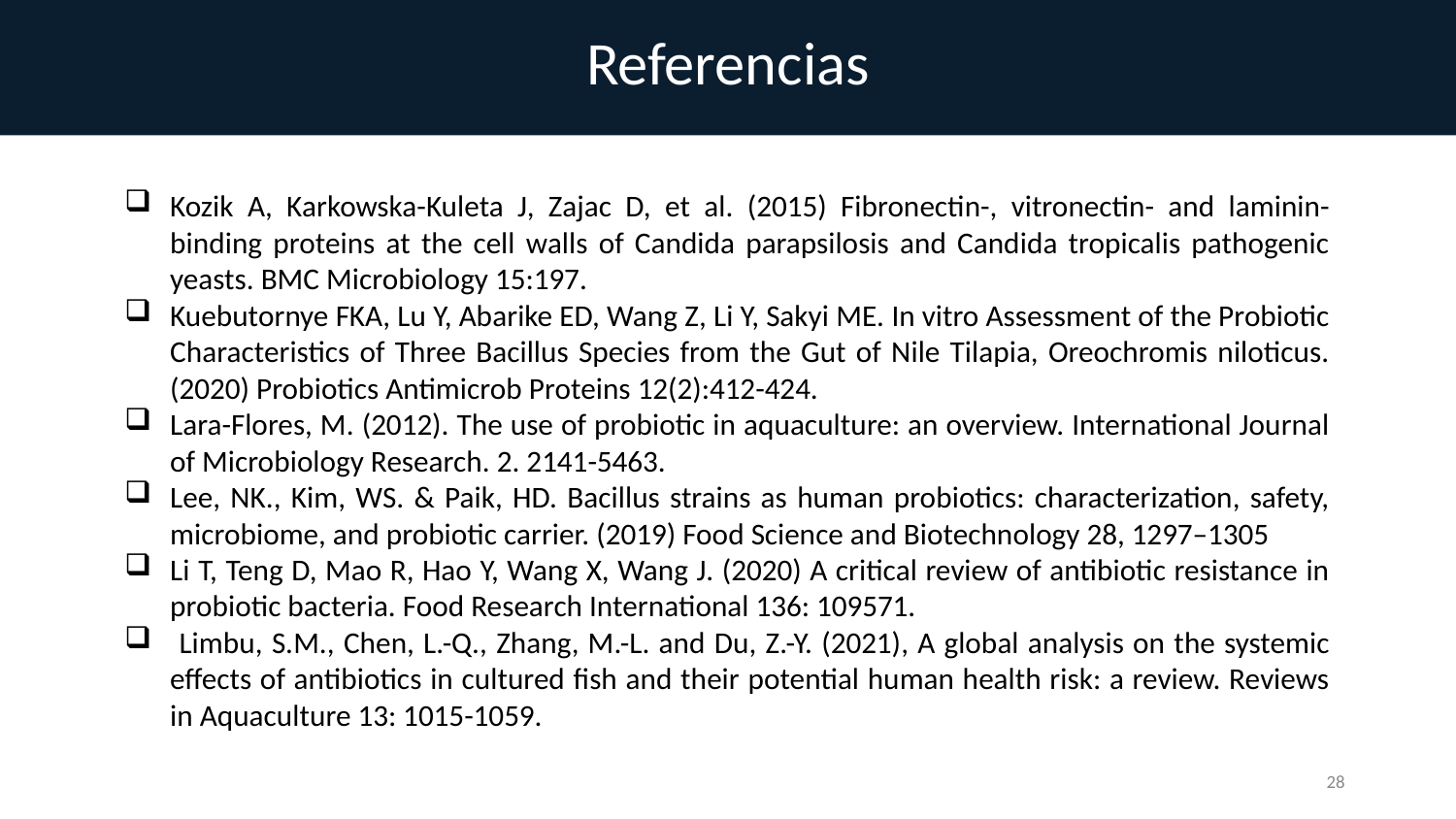

Referencias

Kozik A, Karkowska-Kuleta J, Zajac D, et al. (2015) Fibronectin-, vitronectin- and laminin-binding proteins at the cell walls of Candida parapsilosis and Candida tropicalis pathogenic yeasts. BMC Microbiology 15:197.
Kuebutornye FKA, Lu Y, Abarike ED, Wang Z, Li Y, Sakyi ME. In vitro Assessment of the Probiotic Characteristics of Three Bacillus Species from the Gut of Nile Tilapia, Oreochromis niloticus. (2020) Probiotics Antimicrob Proteins 12(2):412-424.
Lara-Flores, M. (2012). The use of probiotic in aquaculture: an overview. International Journal of Microbiology Research. 2. 2141-5463.
Lee, NK., Kim, WS. & Paik, HD. Bacillus strains as human probiotics: characterization, safety, microbiome, and probiotic carrier. (2019) Food Science and Biotechnology 28, 1297–1305
Li T, Teng D, Mao R, Hao Y, Wang X, Wang J. (2020) A critical review of antibiotic resistance in probiotic bacteria. Food Research International 136: 109571.
 Limbu, S.M., Chen, L.-Q., Zhang, M.-L. and Du, Z.-Y. (2021), A global analysis on the systemic effects of antibiotics in cultured fish and their potential human health risk: a review. Reviews in Aquaculture 13: 1015-1059.

28